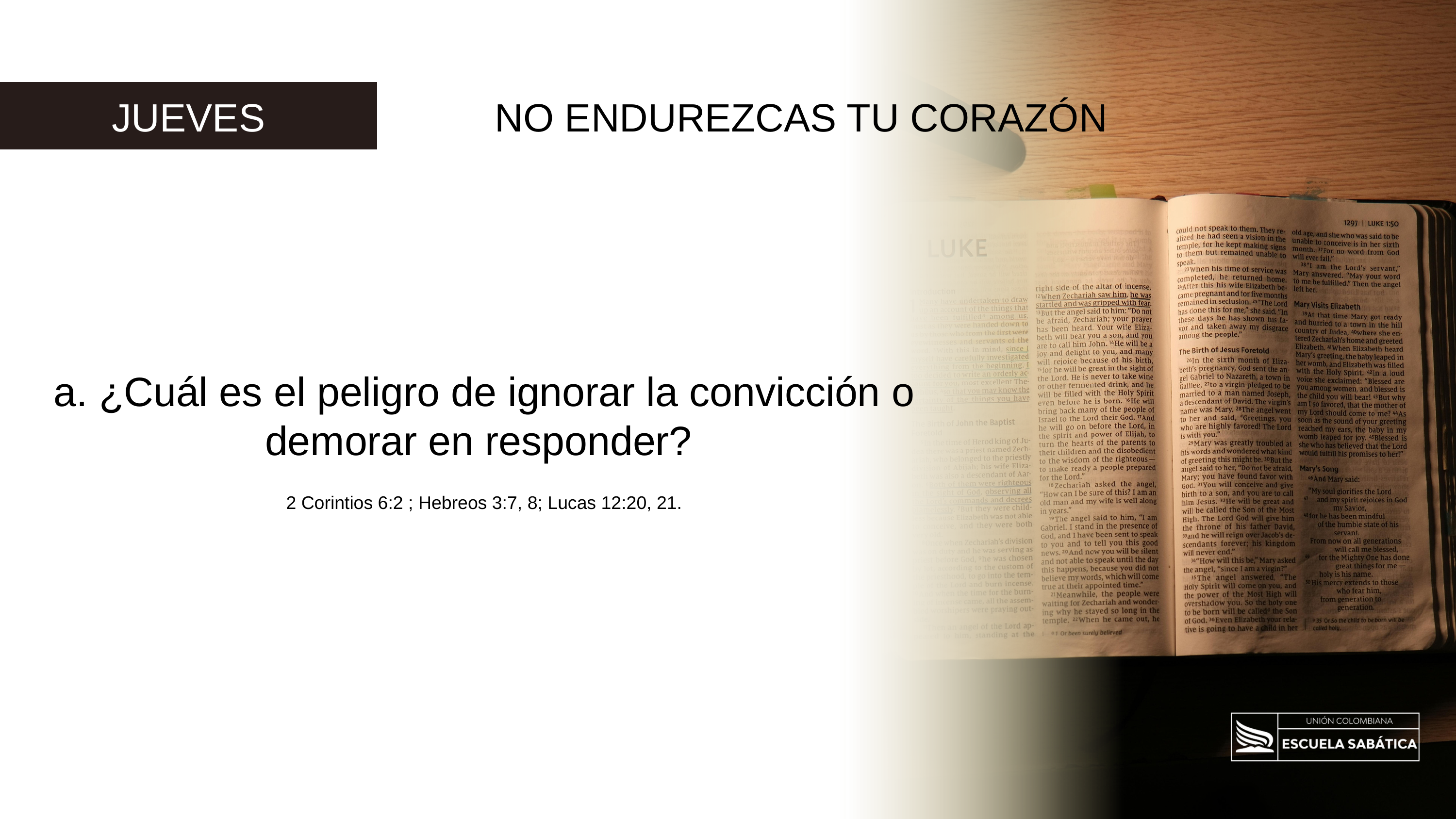

NO ENDUREZCAS TU CORAZÓN
JUEVES
a. ¿Cuál es el peligro de ignorar la convicción o demorar en responder?
2 Corintios 6:2 ; Hebreos 3:7, 8; Lucas 12:20, 21.